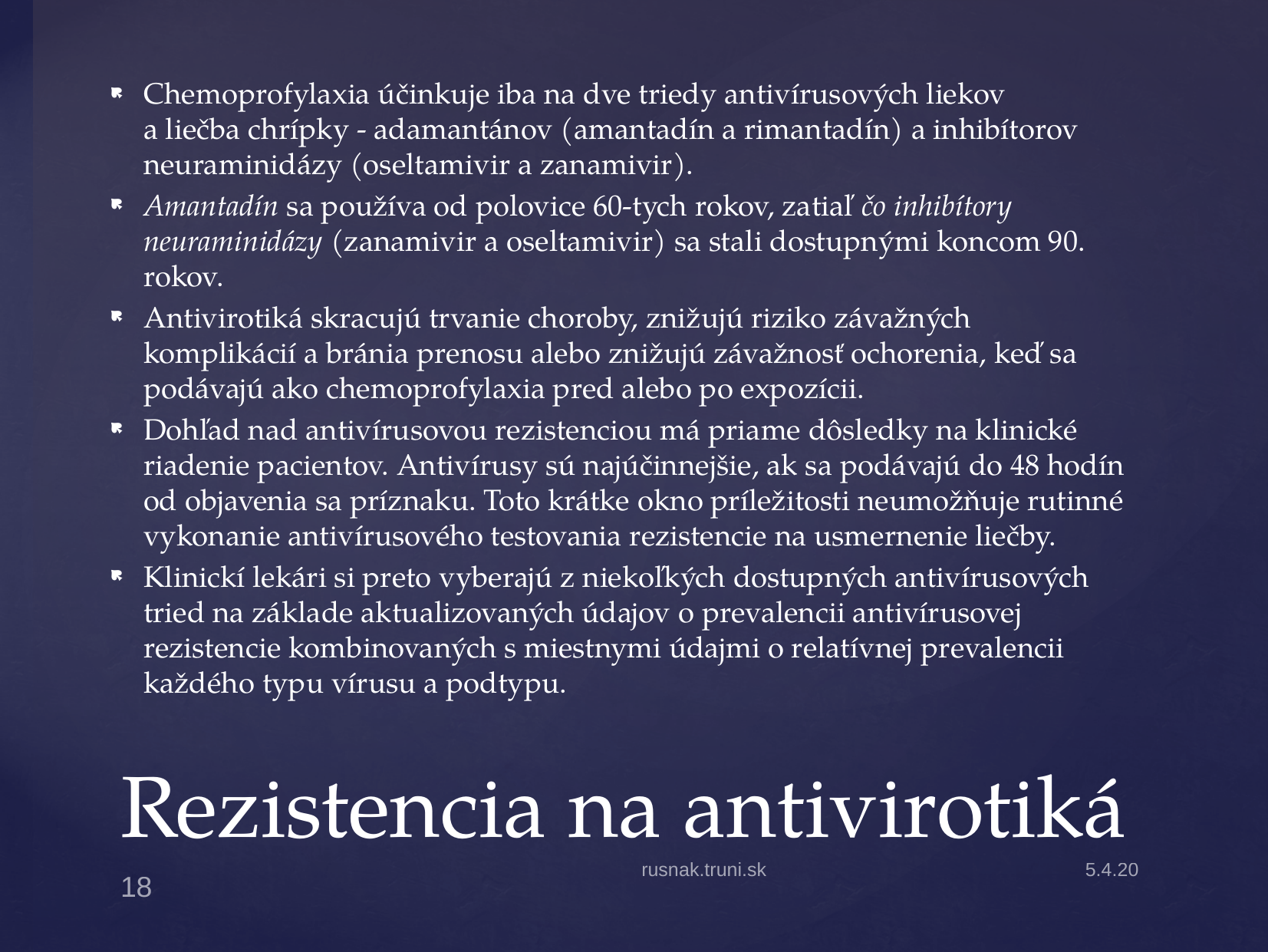

Chemoprofylaxia účinkuje iba na dve triedy antivírusových liekov
a liečba chrípky - adamantánov (amantadín a rimantadín) a inhibítorov neuraminidázy (oseltamivir a zanamivir).
Amantadín sa používa od polovice 60-tych rokov, zatiaľ čo inhibítory neuraminidázy (zanamivir a oseltamivir) sa stali dostupnými koncom 90. rokov.
Antivirotiká skracujú trvanie choroby, znižujú riziko závažných komplikácií a bránia prenosu alebo znižujú závažnosť ochorenia, keď sa podávajú ako chemoprofylaxia pred alebo po expozícii.
Dohľad nad antivírusovou rezistenciou má priame dôsledky na klinické riadenie pacientov. Antivírusy sú najúčinnejšie, ak sa podávajú do 48 hodín od objavenia sa príznaku. Toto krátke okno príležitosti neumožňuje rutinné vykonanie antivírusového testovania rezistencie na usmernenie liečby.
Klinickí lekári si preto vyberajú z niekoľkých dostupných antivírusových tried na základe aktualizovaných údajov o prevalencii antivírusovej rezistencie kombinovaných s miestnymi údajmi o relatívnej prevalencii každého typu vírusu a podtypu.
# Rezistencia na antivirotiká
rusnak.truni.sk
5.4.20
18